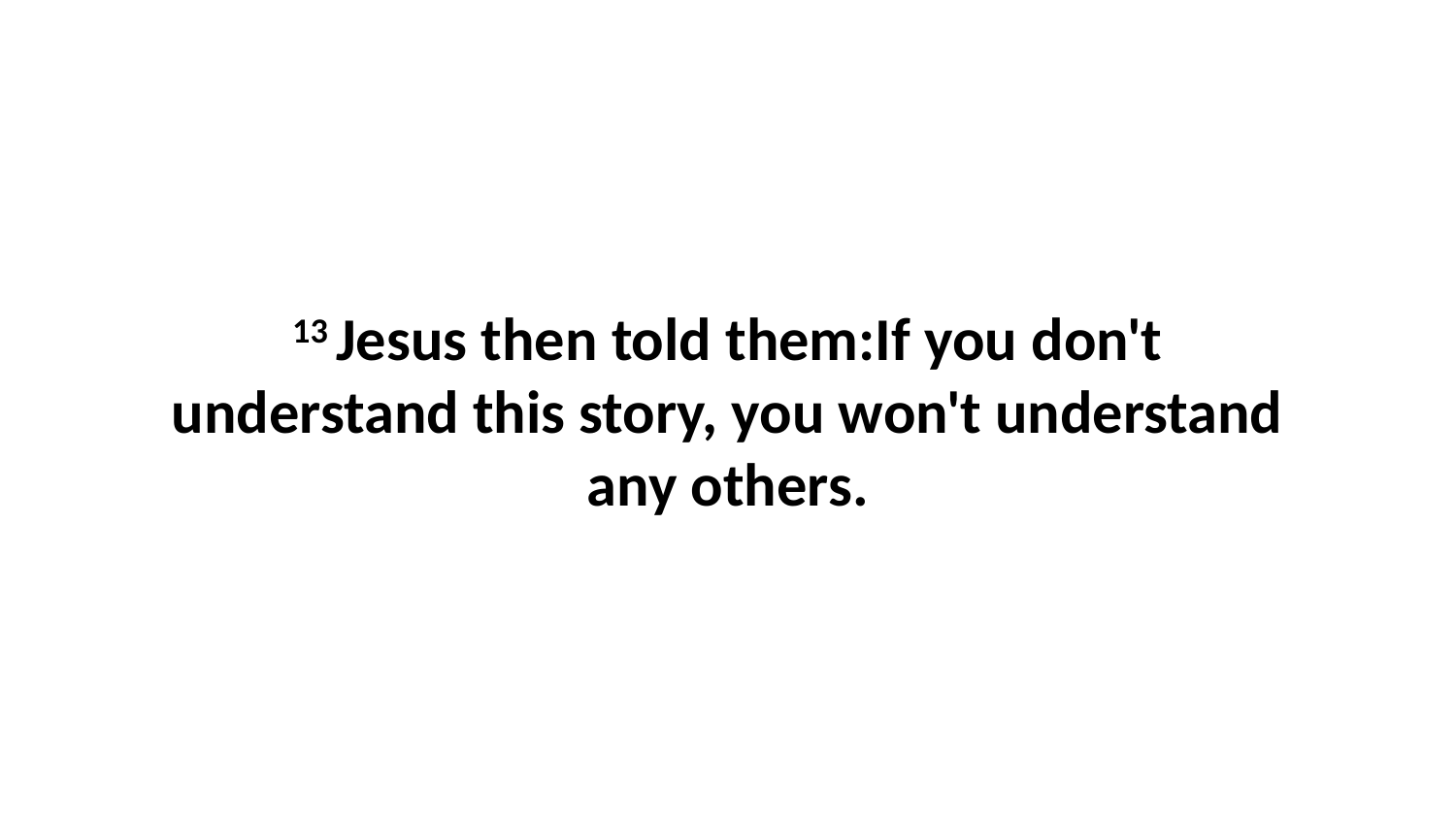

13 Jesus then told them:If you don't understand this story, you won't understand any others.